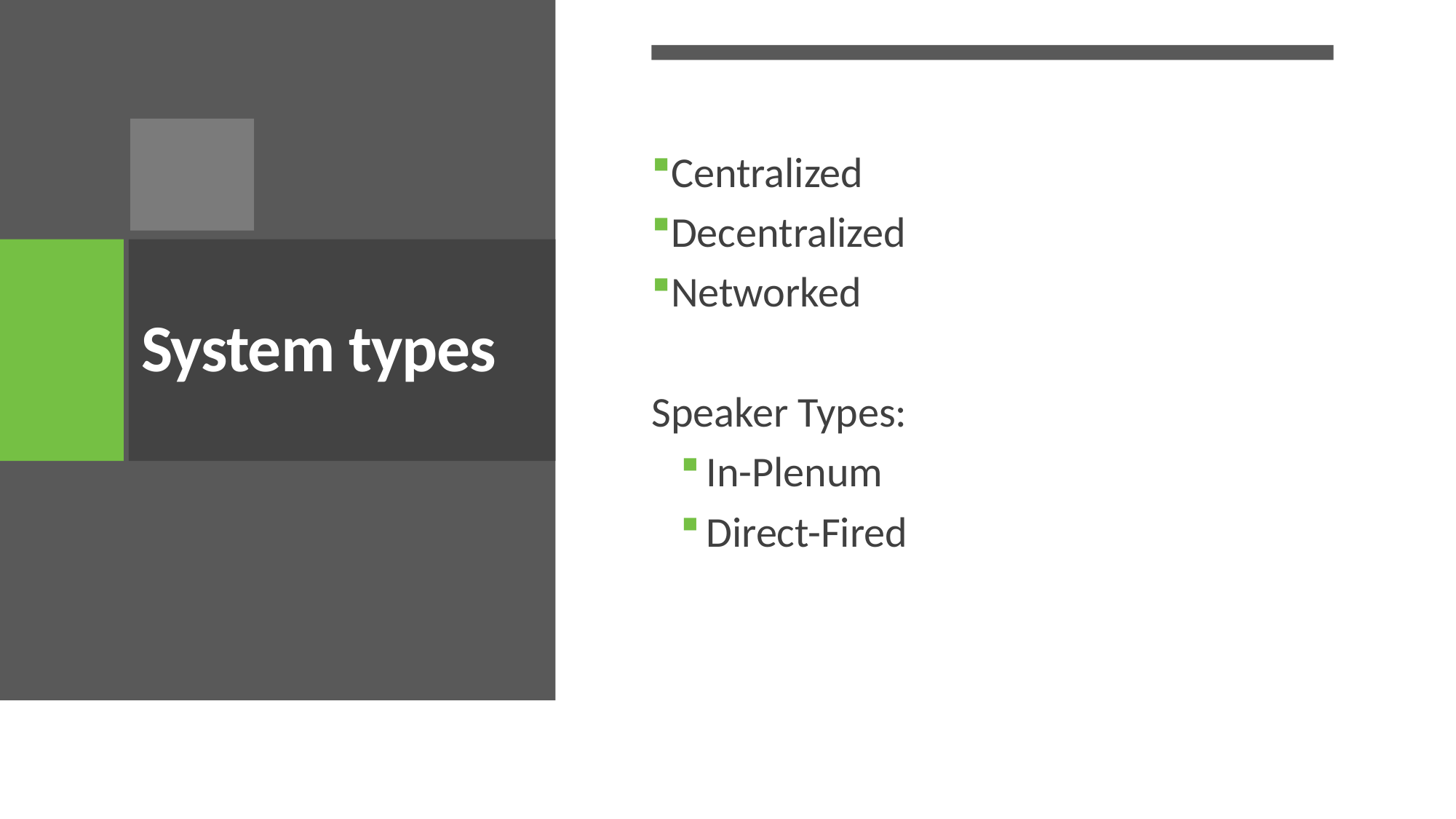

Centralized
Decentralized
Networked

Speaker Types:
In-Plenum
Direct-Fired
# System types